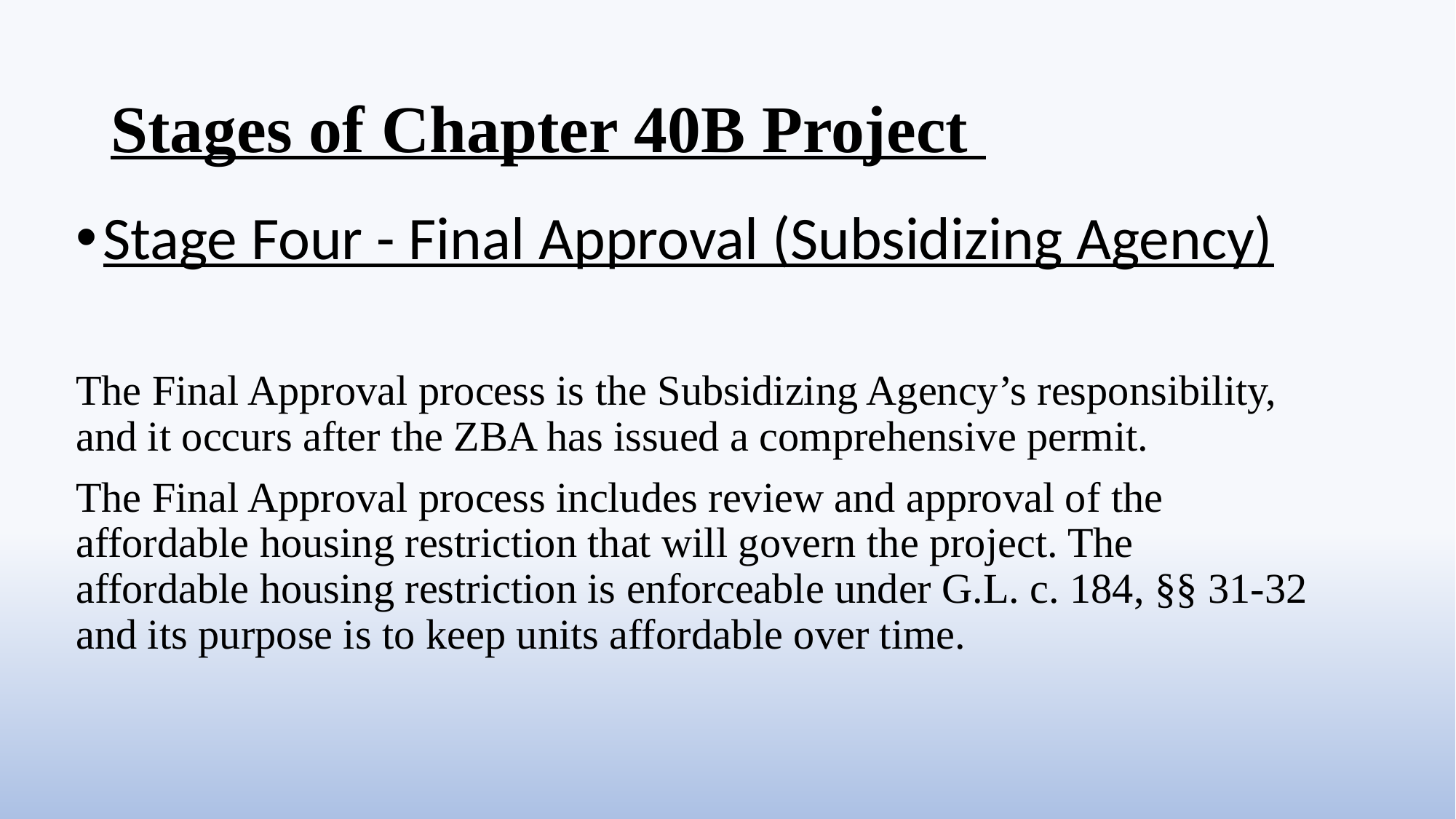

# Stages of Chapter 40B Project
Stage Four - Final Approval (Subsidizing Agency)

The Final Approval process is the Subsidizing Agency’s responsibility, and it occurs after the ZBA has issued a comprehensive permit.
The Final Approval process includes review and approval of the affordable housing restriction that will govern the project. The affordable housing restriction is enforceable under G.L. c. 184, §§ 31-32 and its purpose is to keep units affordable over time.